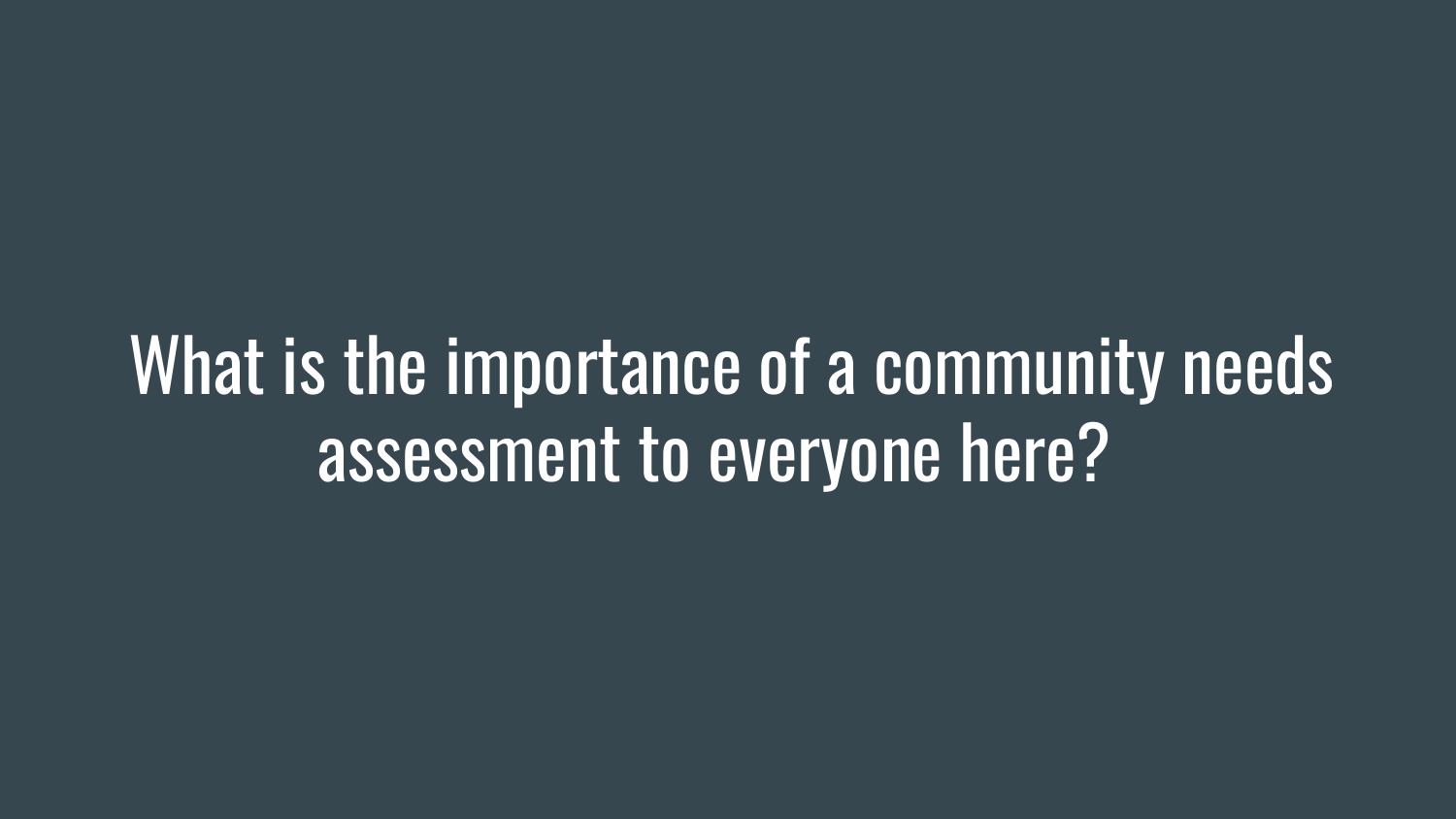

# What is the importance of a community needs assessment to everyone here?